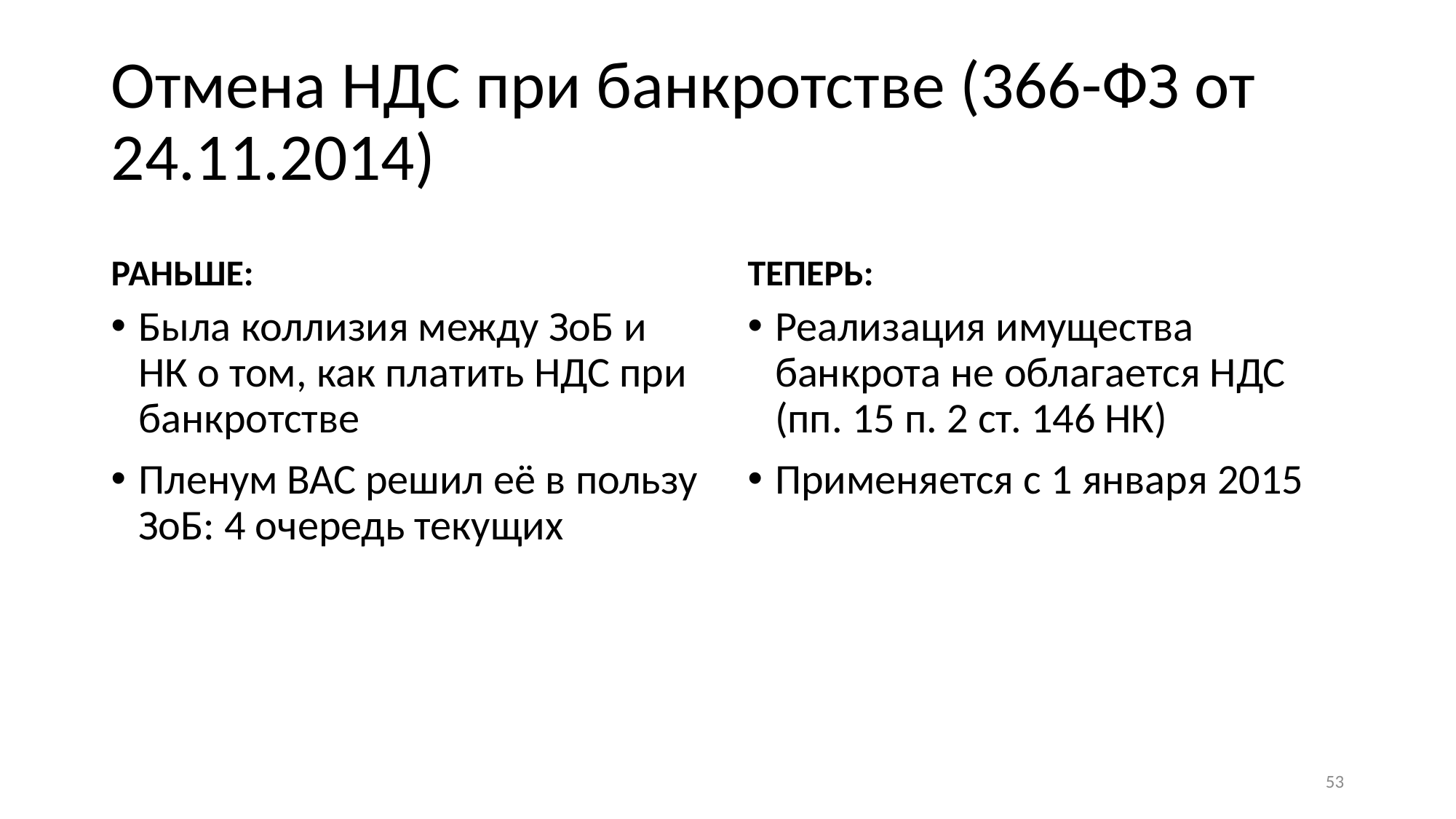

# Отмена НДС при банкротстве (366-ФЗ от 24.11.2014)
РАНЬШЕ:
ТЕПЕРЬ:
Была коллизия между ЗоБ и НК о том, как платить НДС при банкротстве
Пленум ВАС решил её в пользу ЗоБ: 4 очередь текущих
Реализация имущества банкрота не облагается НДС (пп. 15 п. 2 ст. 146 НК)
Применяется с 1 января 2015
53